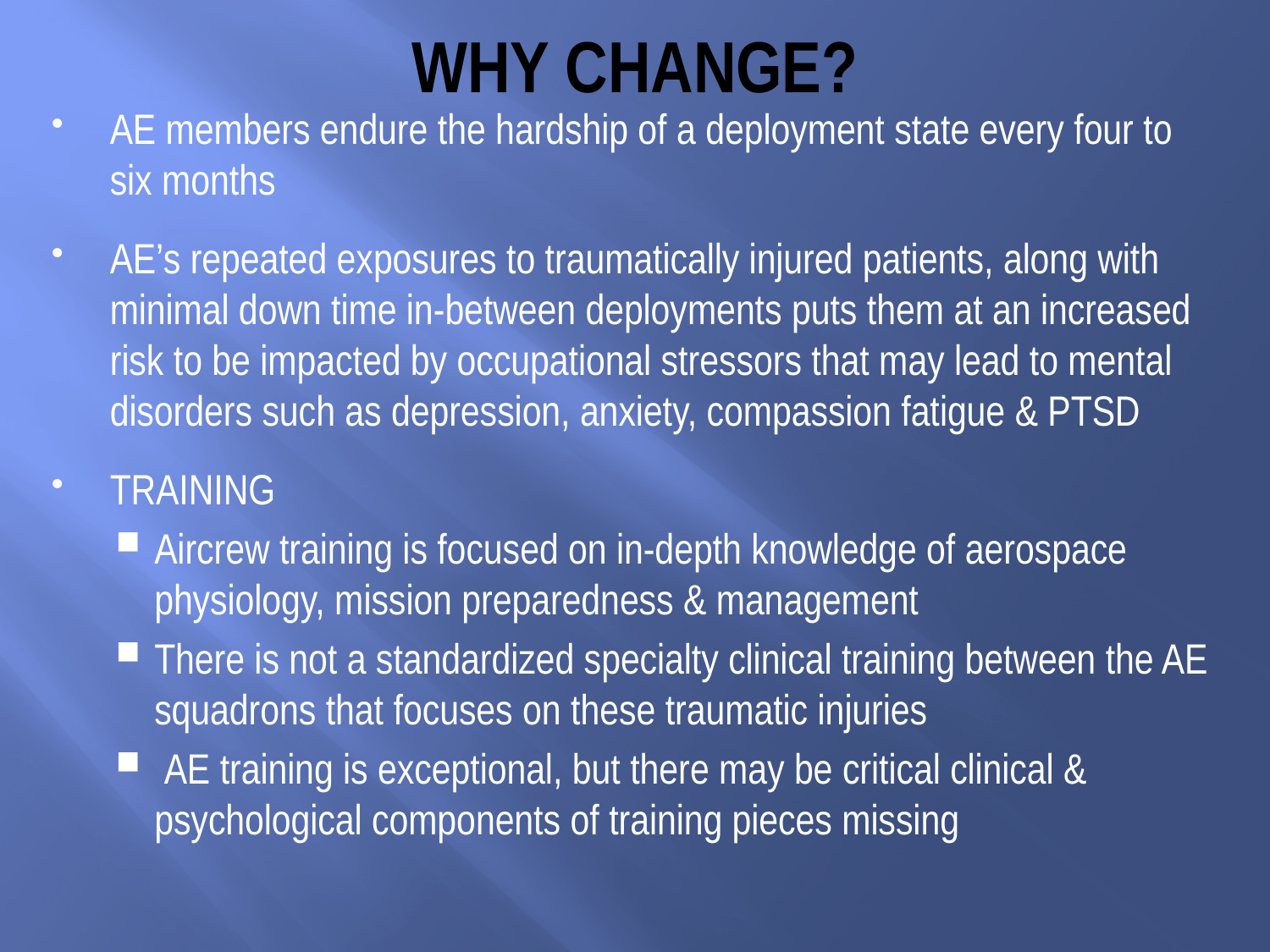

# WHY CHANGE?
AE members endure the hardship of a deployment state every four to six months

AE’s repeated exposures to traumatically injured patients, along with minimal down time in-between deployments puts them at an increased risk to be impacted by occupational stressors that may lead to mental disorders such as depression, anxiety, compassion fatigue & PTSD

TRAINING
Aircrew training is focused on in-depth knowledge of aerospace physiology, mission preparedness & management
There is not a standardized specialty clinical training between the AE squadrons that focuses on these traumatic injuries
 AE training is exceptional, but there may be critical clinical & psychological components of training pieces missing